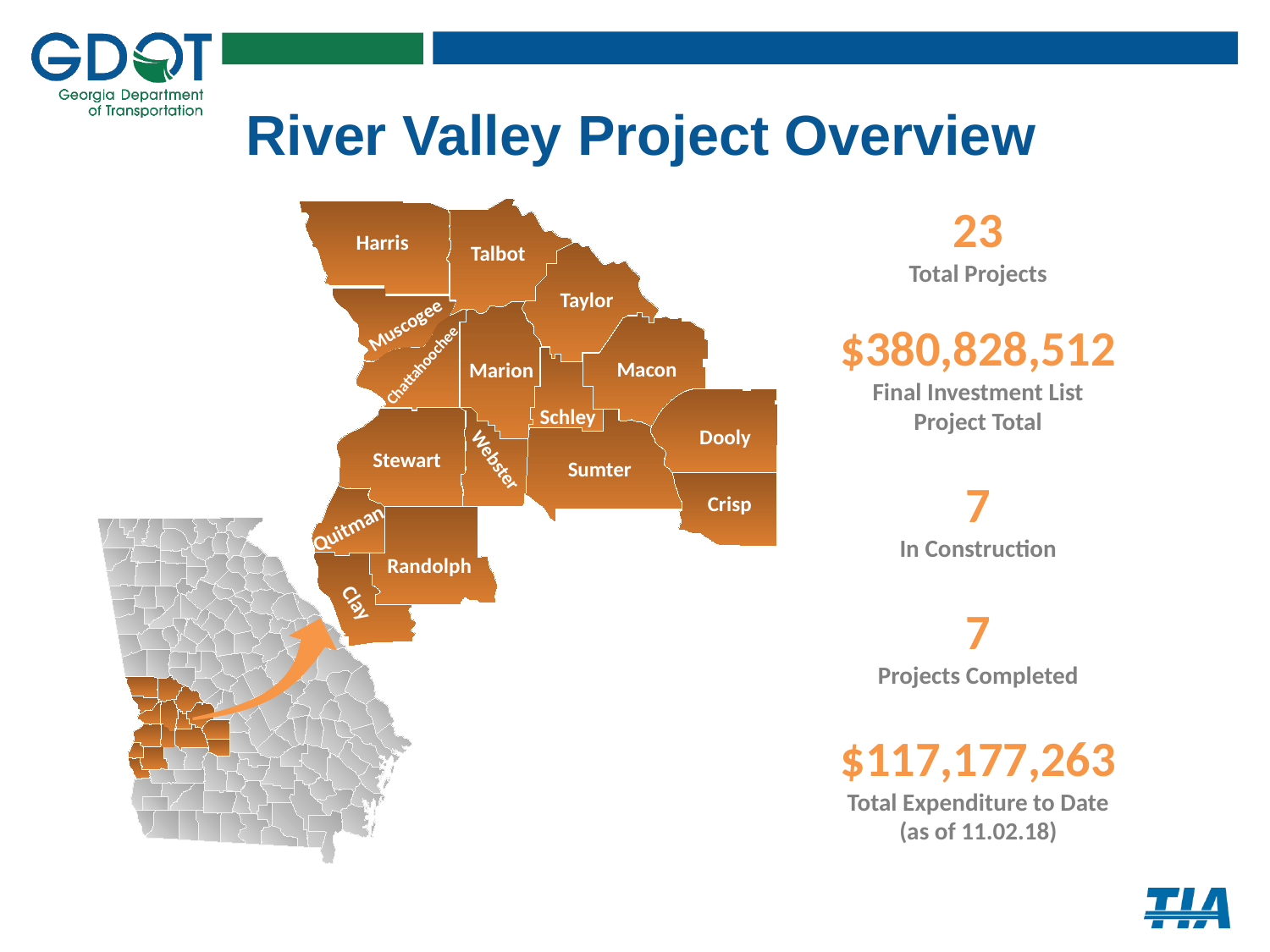

# River Valley Project Overview
23
Total Projects

$380,828,512
Final Investment List
Project Total

7
In Construction

7
Projects Completed

$117,177,263
Total Expenditure to Date
(as of 11.02.18)

Harris
Talbot
Taylor

Muscogee
Chattahoochee
Macon
Marion
Schley
Dooly
Stewart
Webster
Sumter

Crisp
Quitman

Randolph
Clay